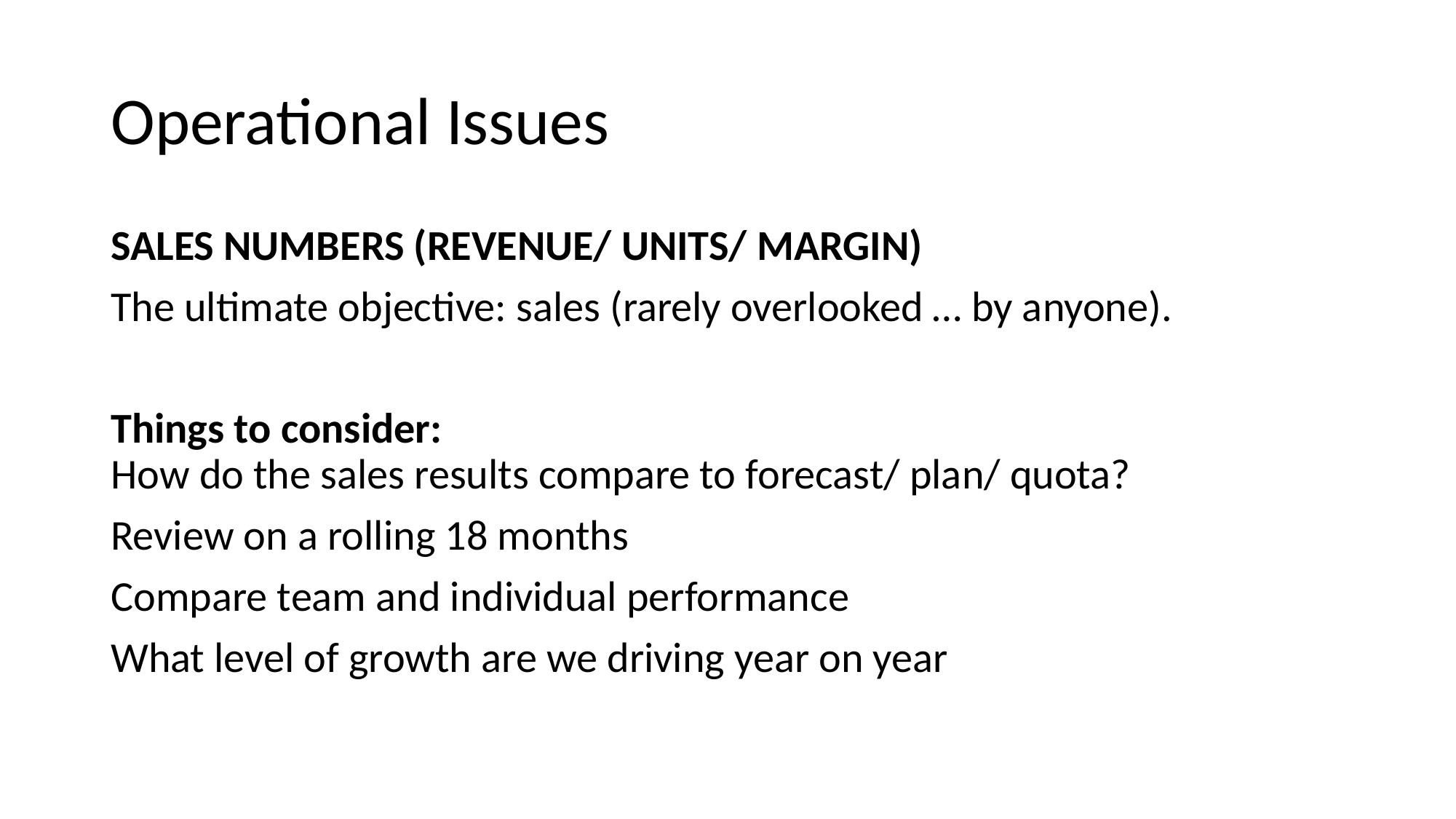

# Operational Issues
SALES NUMBERS (REVENUE/ UNITS/ MARGIN)
The ultimate objective: sales (rarely overlooked … by anyone).

Things to consider:
How do the sales results compare to forecast/ plan/ quota?
Review on a rolling 18 months
Compare team and individual performance
What level of growth are we driving year on year